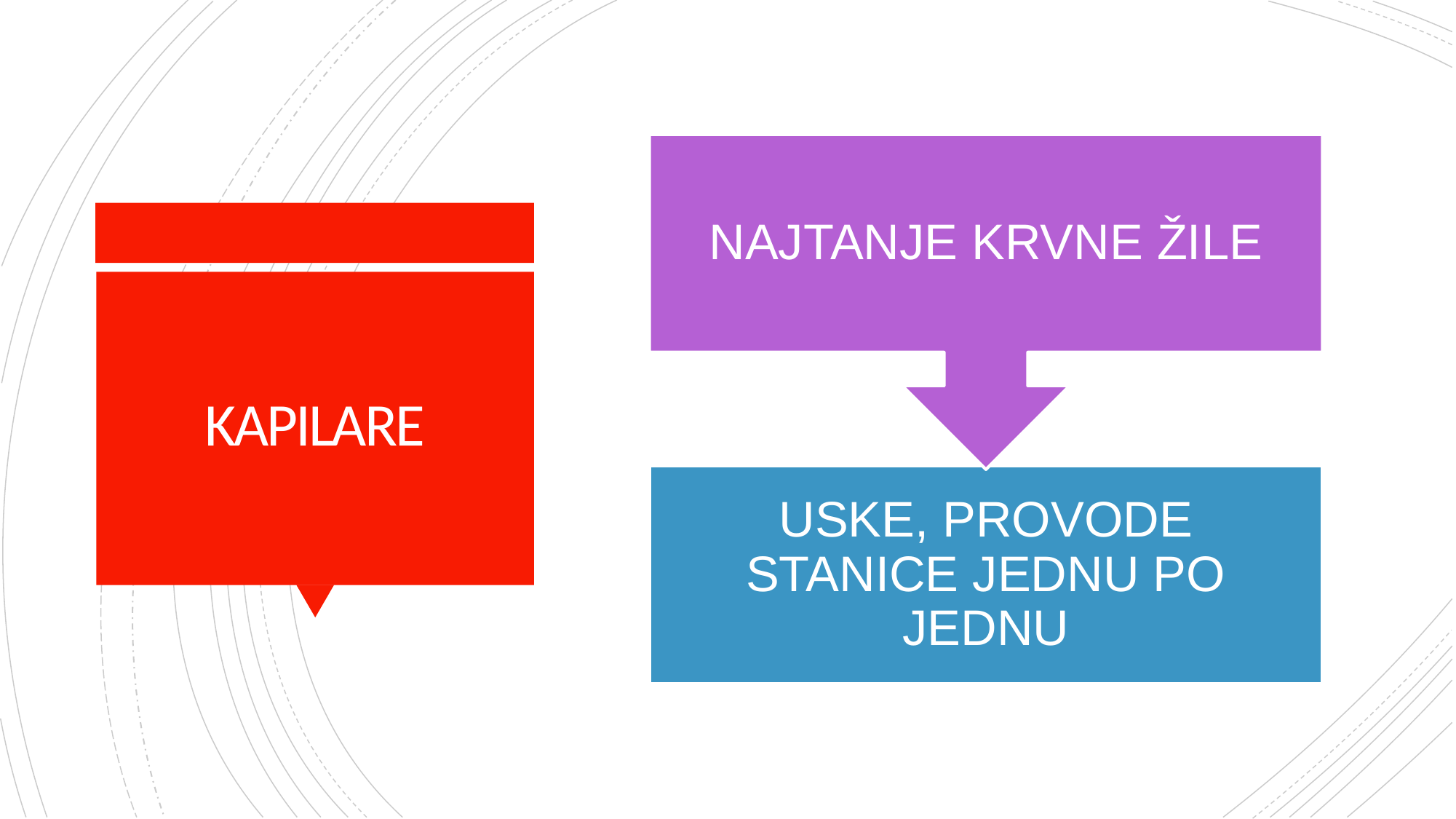

USKE, PROVODE STANICE JEDNU PO JEDNU
NAJTANJE KRVNE ŽILE
KAPILARE